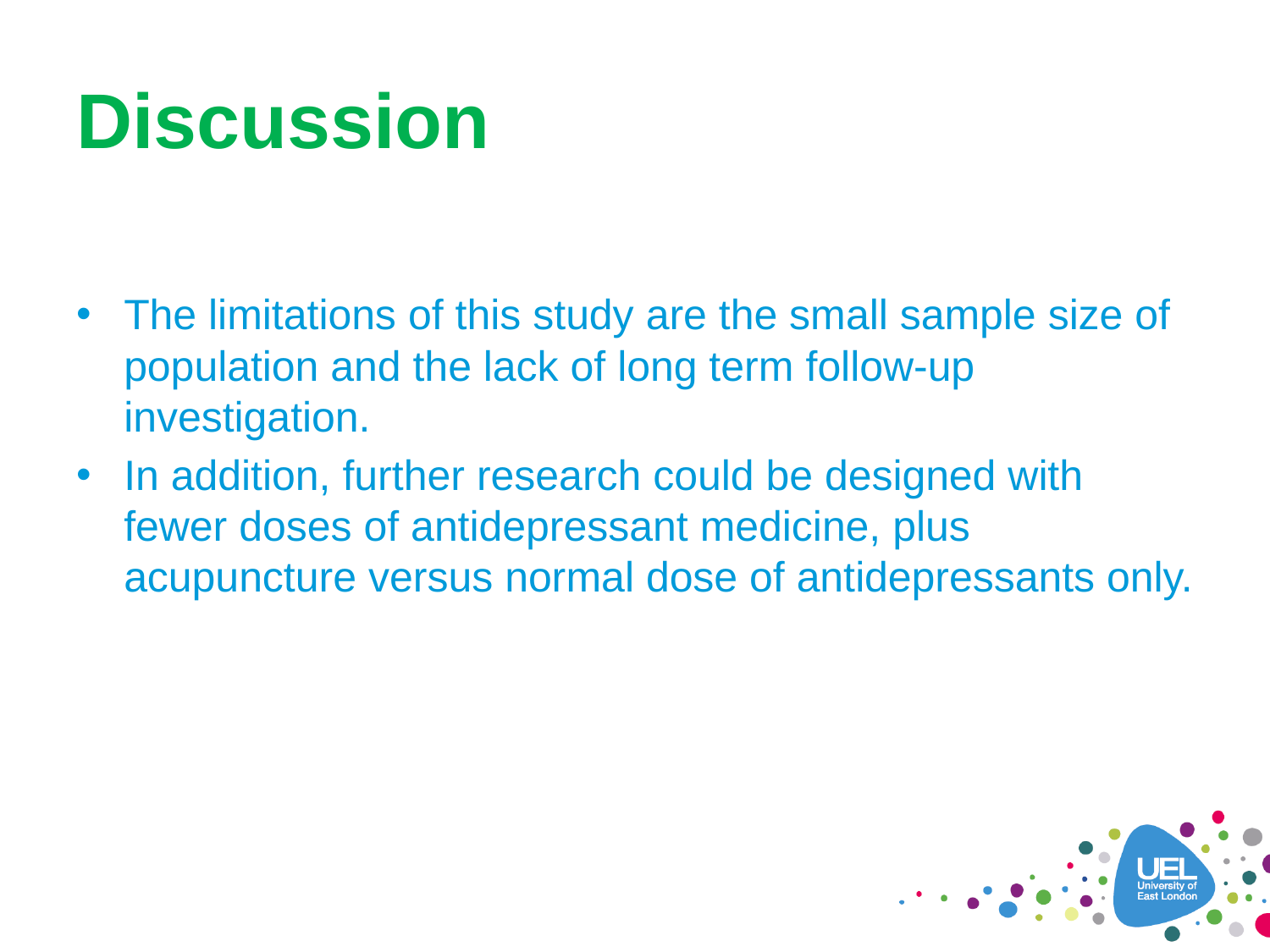

# Discussion

The limitations of this study are the small sample size of population and the lack of long term follow-up investigation.
In addition, further research could be designed with fewer doses of antidepressant medicine, plus acupuncture versus normal dose of antidepressants only.